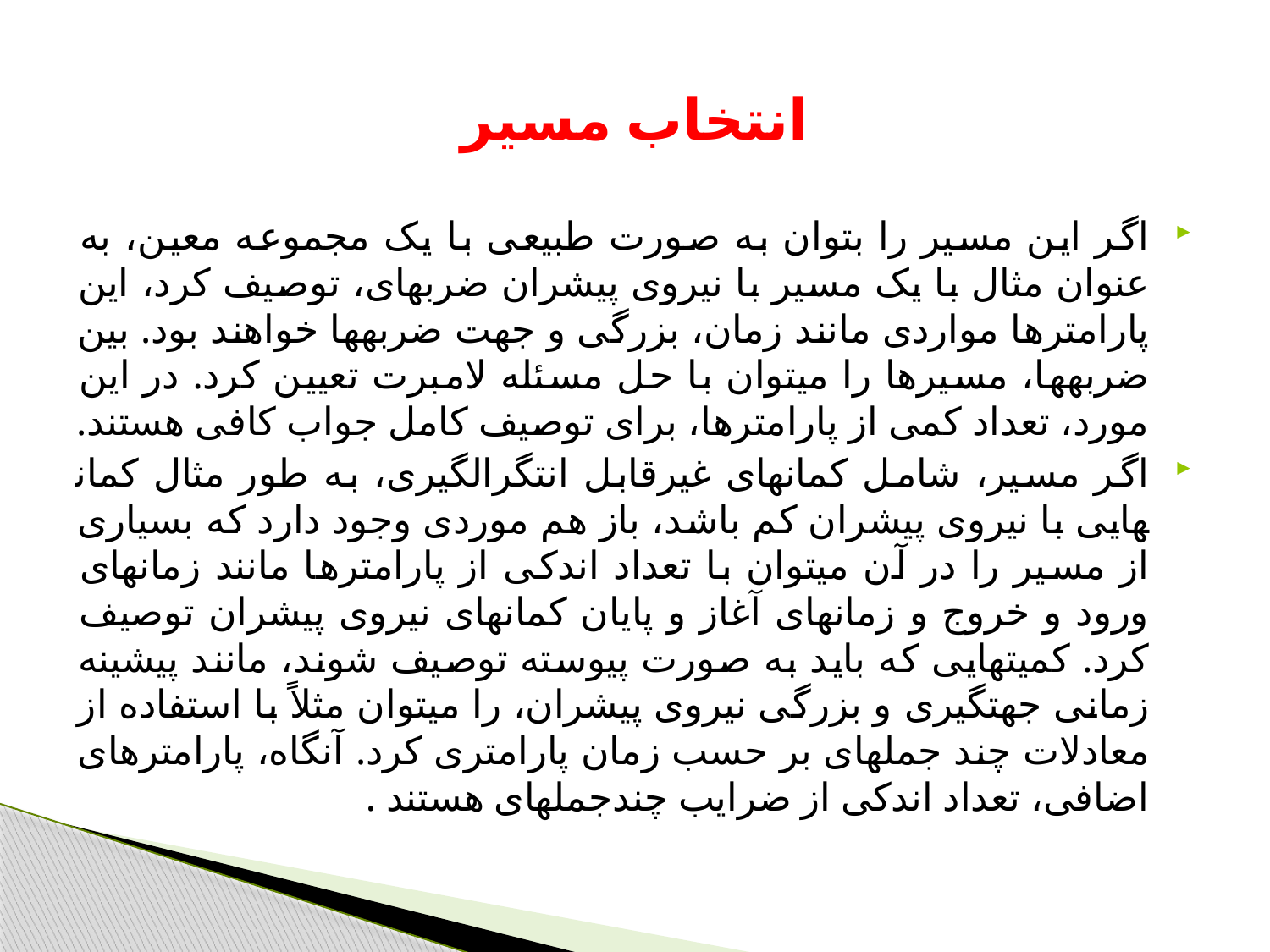

# انتخاب مسیر
اگر این مسیر را بتوان به صورت طبیعی با یک مجموعه معین، به عنوان مثال با یک مسیر با نیروی پیشران ضربه­ای، توصیف کرد، این پارامترها مواردی مانند زمان، بزرگی و جهت ضربه­ها خواهند بود. بین ضربه­ها، مسیرها را می­توان با حل مسئله لامبرت تعیین کرد. در این مورد، تعداد کمی از پارامترها، برای توصیف کامل جواب کافی هستند.
اگر مسیر، شامل کمان­های غیرقابل انتگرال­گیری، به طور مثال کمان­هایی با نیروی پیشران کم باشد، باز هم موردی وجود دارد که بسیاری از مسیر را در آن می­توان با تعداد اندکی از پارامترها مانند زمان­های ورود و خروج و زمان­های آغاز و پایان کمان­های نیروی پیشران توصیف کرد. کمیت­هایی که باید به صورت پیوسته توصیف شوند، مانند پیشینه زمانی جهت­گیری و بزرگی نیروی پیشران، را می­توان مثلاً با استفاده از معادلات چند جمله­ای بر حسب زمان پارامتری کرد. آنگاه، پارامترهای اضافی، تعداد اندکی از ضرایب چندجمله­ای هستند .